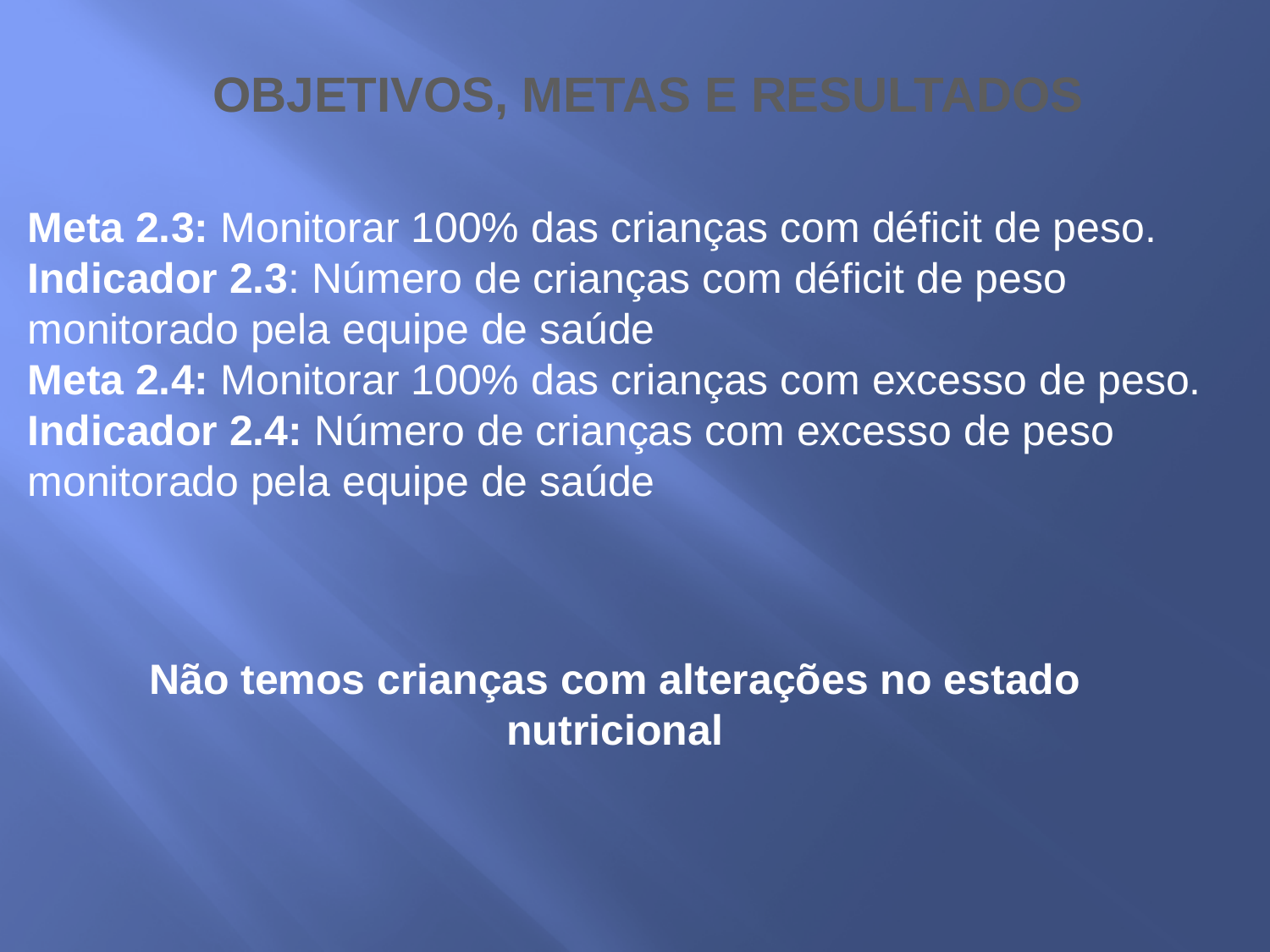

OBJETIVOS, METAS E RESULTADOS
Meta 2.3: Monitorar 100% das crianças com déficit de peso.
Indicador 2.3: Número de crianças com déficit de peso monitorado pela equipe de saúde
Meta 2.4: Monitorar 100% das crianças com excesso de peso.
Indicador 2.4: Número de crianças com excesso de peso monitorado pela equipe de saúde

Não temos crianças com alterações no estado nutricional